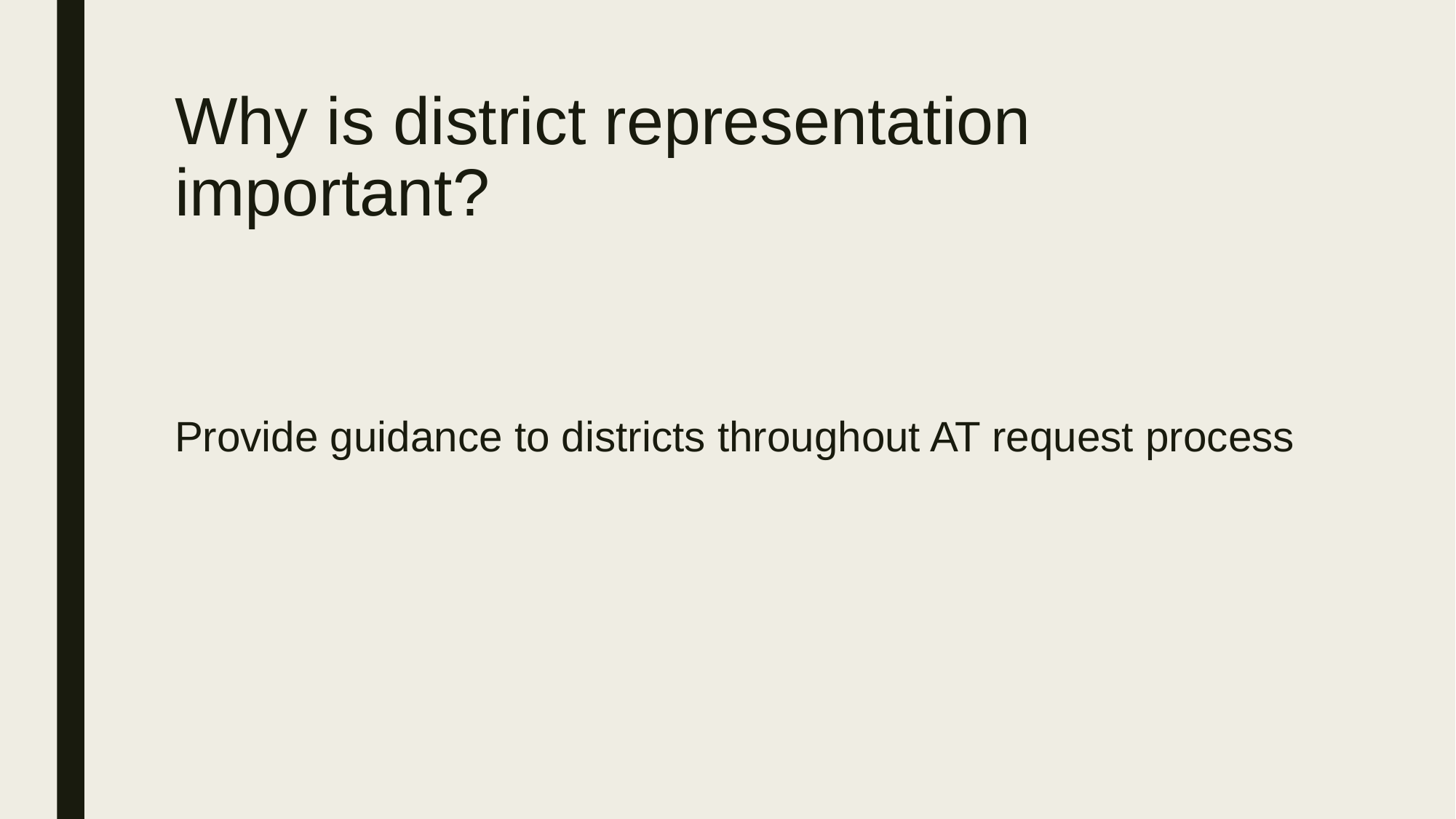

# Why is district representation important?

Provide guidance to districts throughout AT request process